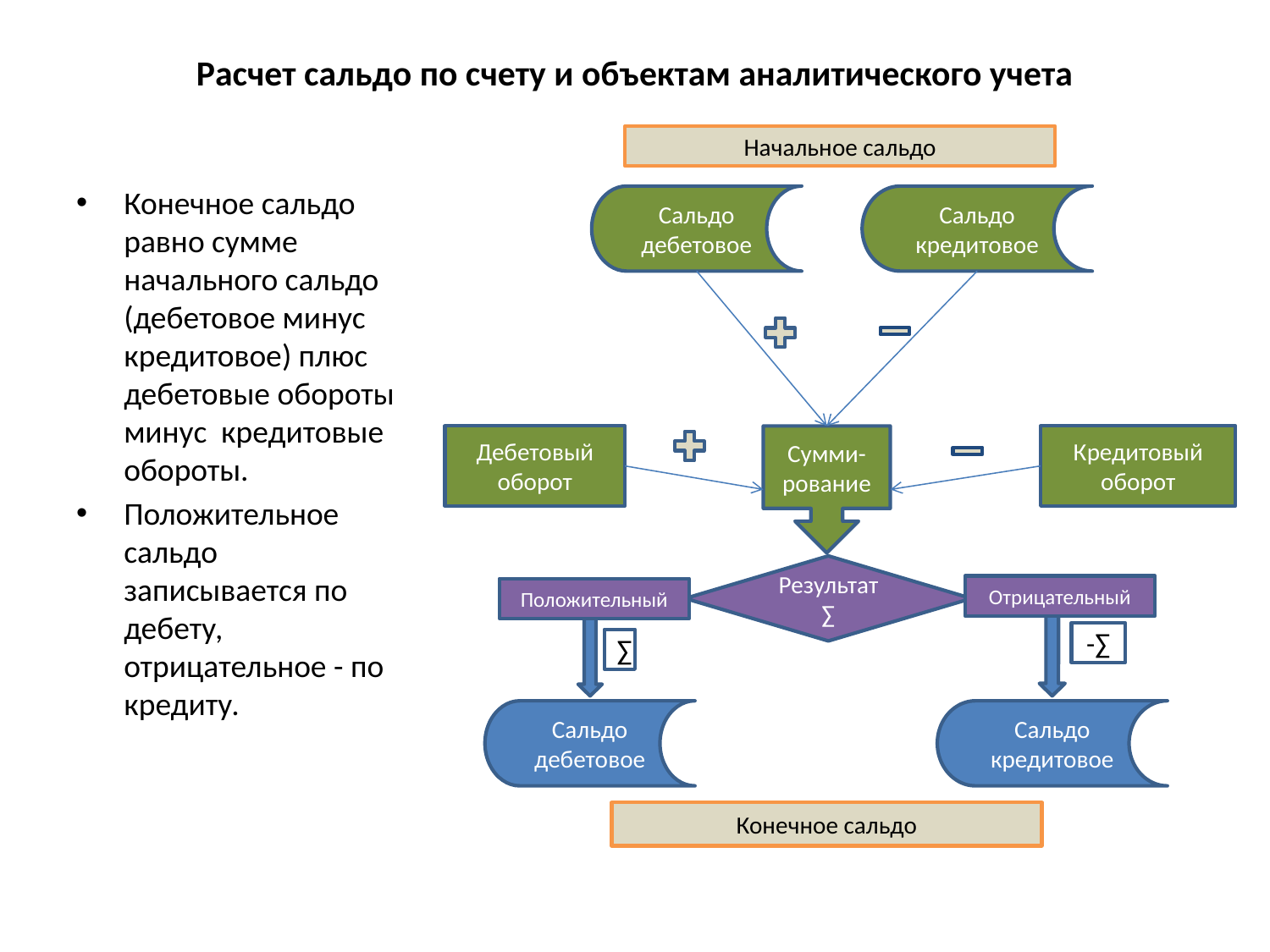

# Расчет сальдо по счету и объектам аналитического учета
Начальное сальдо
Конечное сальдо равно сумме начального сальдо (дебетовое минус кредитовое) плюс дебетовые обороты минус  кредитовые обороты.
Положительное сальдо записывается по дебету, отрицательное - по кредиту.
Сальдо дебетовое
Сальдо кредитовое

Дебетовый оборот

Сумми-рование
Кредитовый оборот

Результат ∑
Отрицательный
Положительный

-∑
∑
Сальдо дебетовое
Сальдо кредитовое
Конечное сальдо